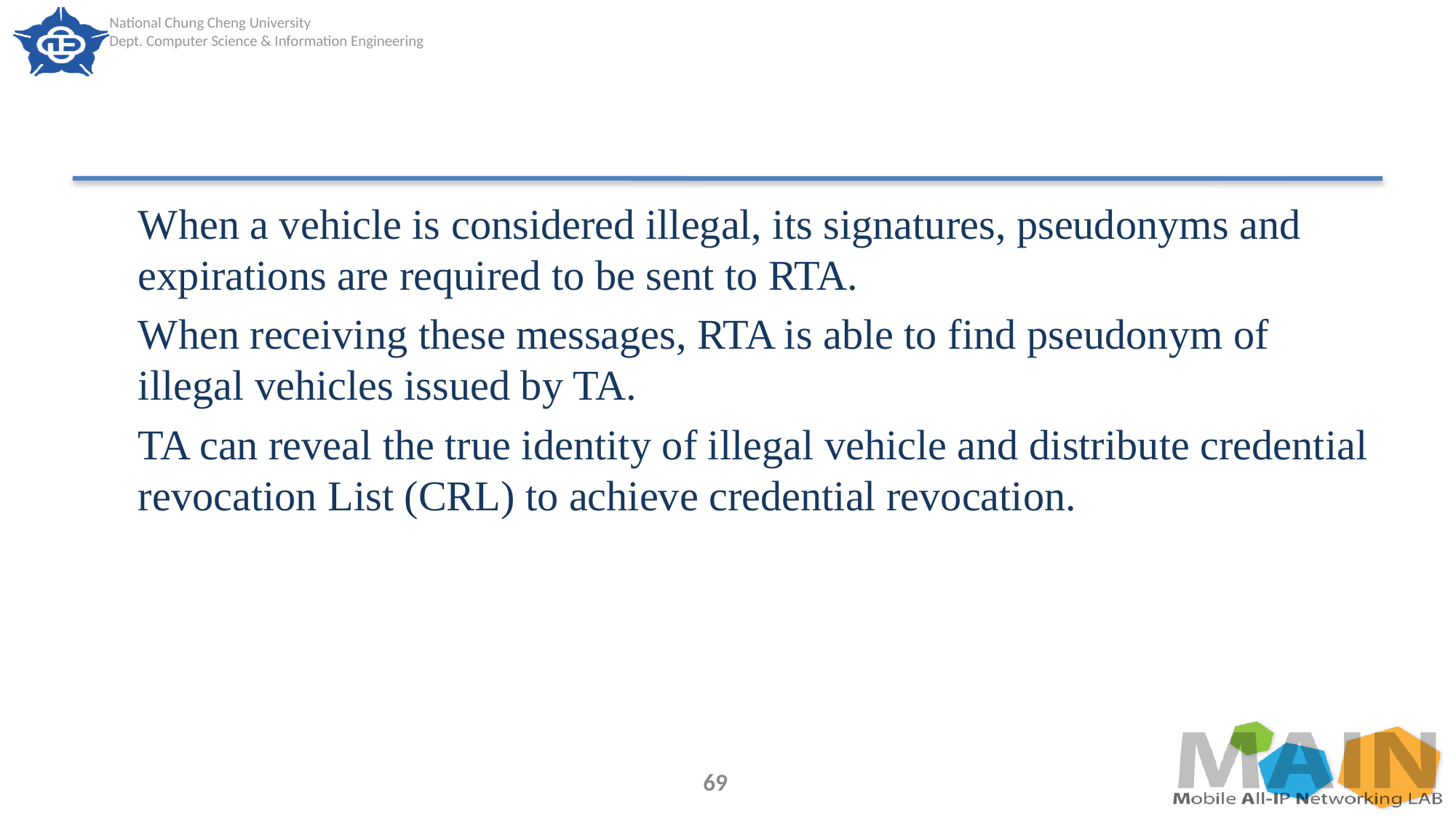

#
When a vehicle is considered illegal, its signatures, pseudonyms and expirations are required to be sent to RTA.
When receiving these messages, RTA is able to find pseudonym of illegal vehicles issued by TA.
TA can reveal the true identity of illegal vehicle and distribute credential revocation List (CRL) to achieve credential revocation.

69